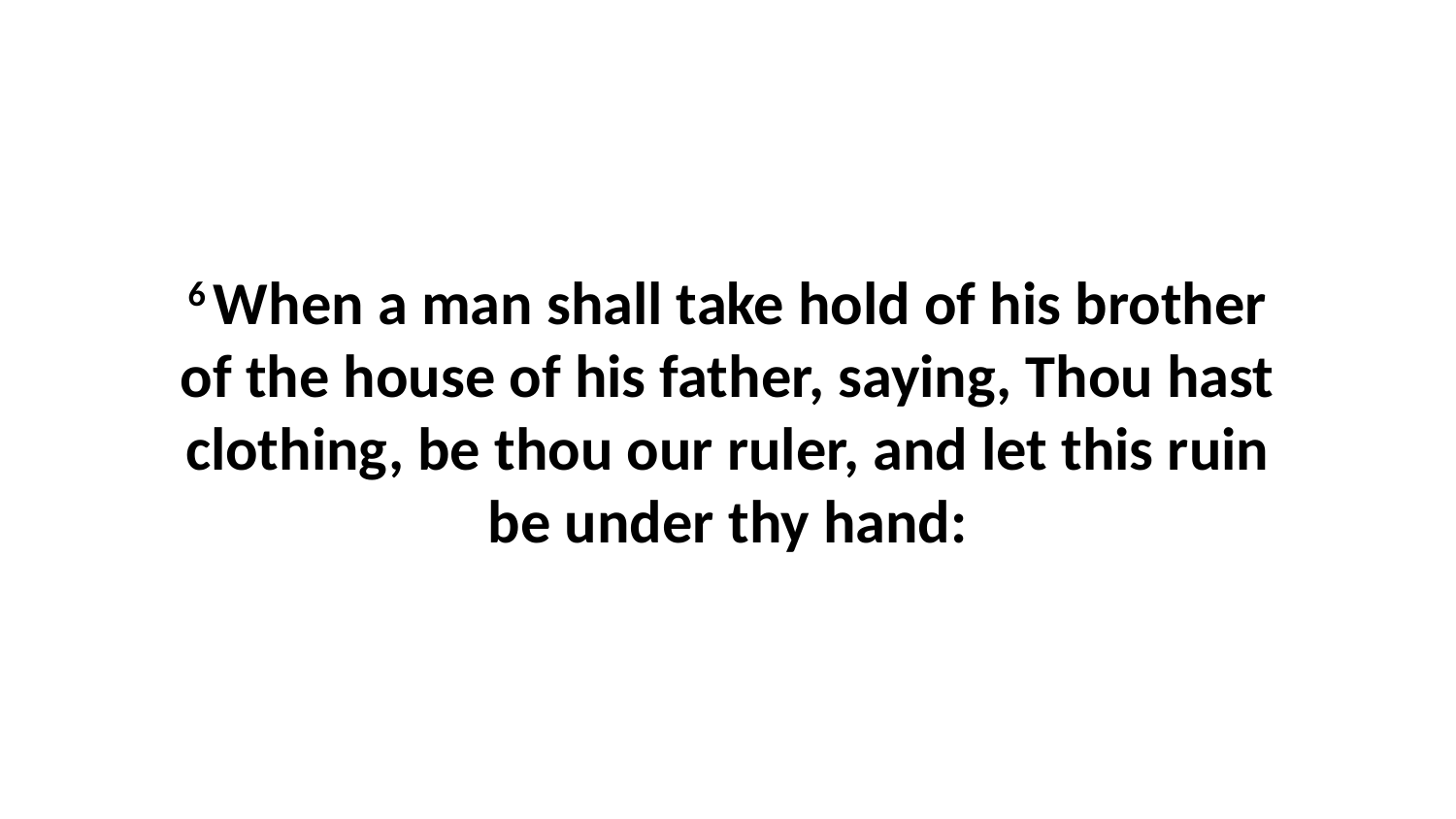

6 When a man shall take hold of his brother of the house of his father, saying, Thou hast clothing, be thou our ruler, and let this ruin be under thy hand: